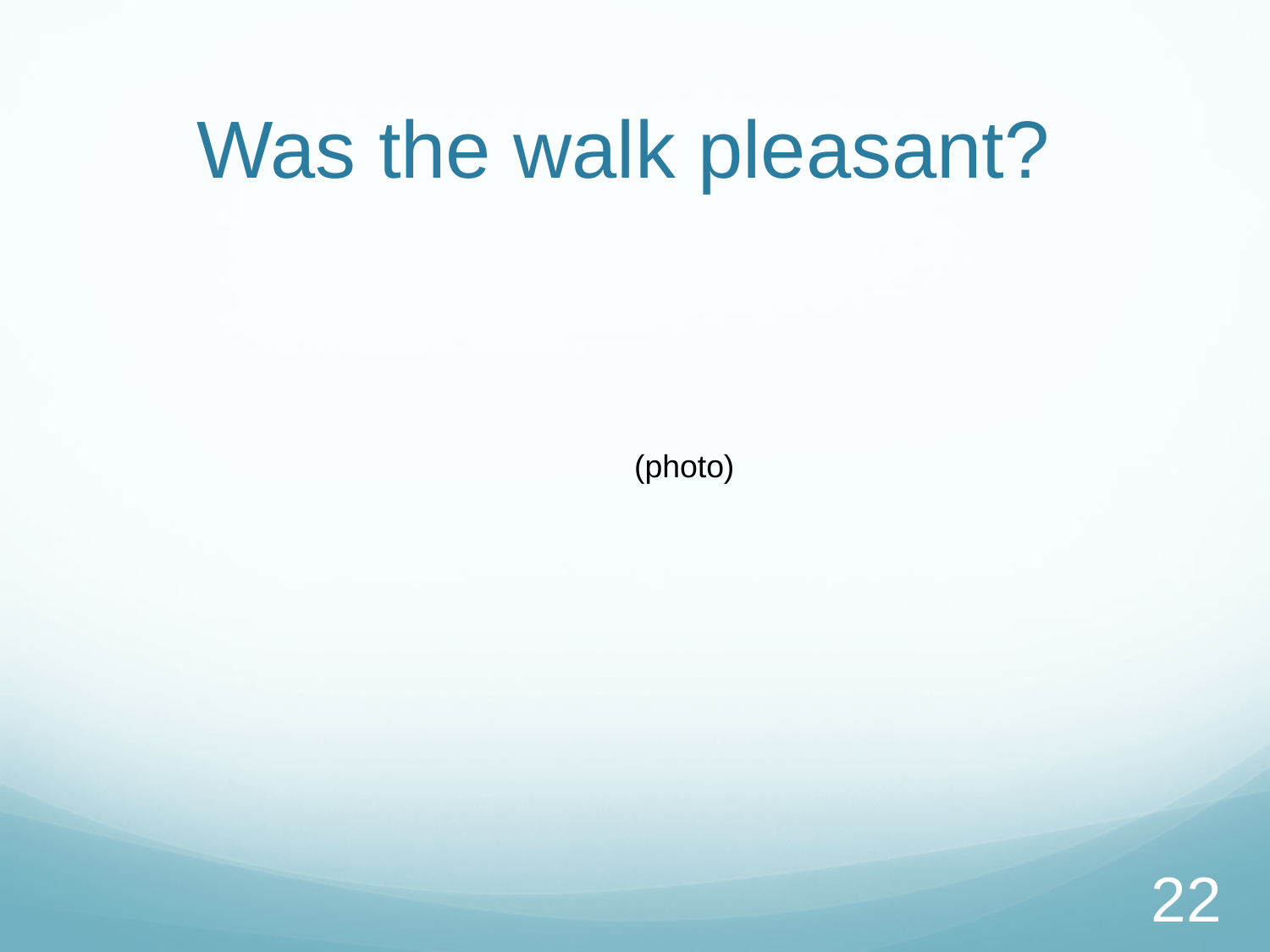

# Was the walk pleasant?
(photo)
22